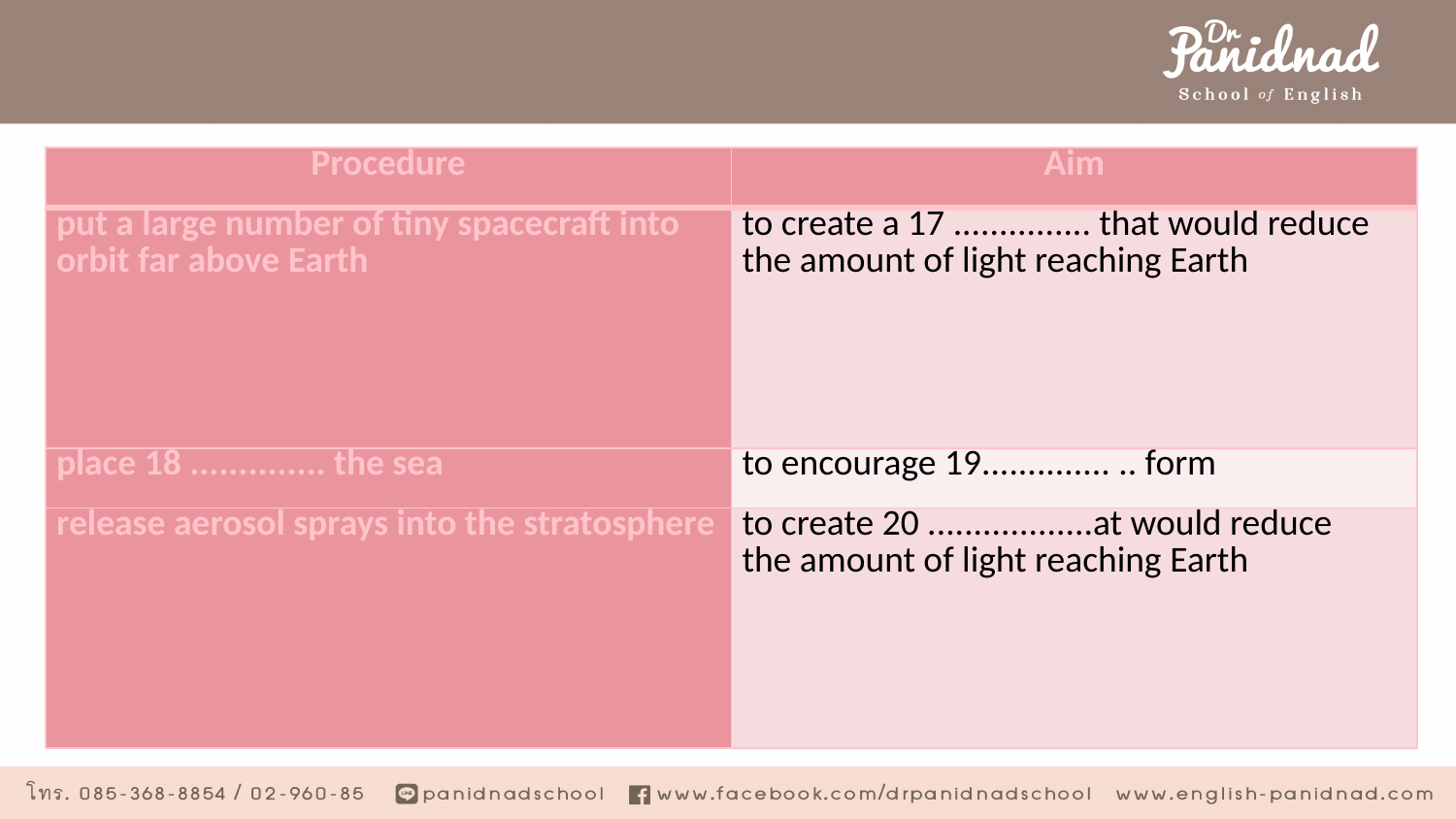

#
| Procedure | Aim |
| --- | --- |
| put a large number of tiny spacecraft into orbit far above Earth | to create a 17 ............... that would reduce the amount of light reaching Earth |
| place 18 .............. the sea | to encourage 19.............. .. form |
| release aerosol sprays into the stratosphere | to create 20 ..................at would reduce the amount of light reaching Earth |